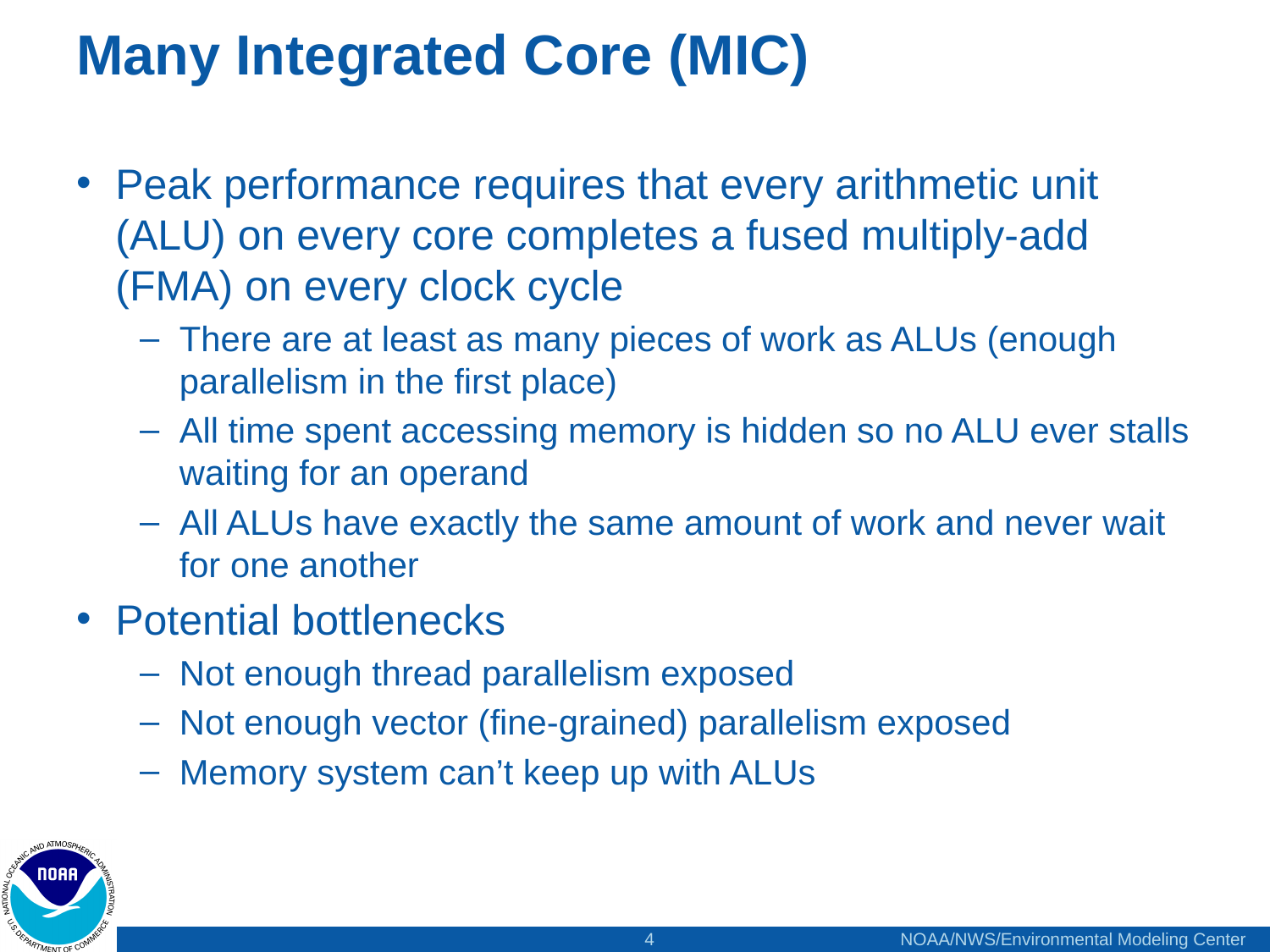

# Many Integrated Core (MIC)
Peak performance requires that every arithmetic unit (ALU) on every core completes a fused multiply-add (FMA) on every clock cycle
There are at least as many pieces of work as ALUs (enough parallelism in the first place)
All time spent accessing memory is hidden so no ALU ever stalls waiting for an operand
All ALUs have exactly the same amount of work and never wait for one another
Potential bottlenecks
Not enough thread parallelism exposed
Not enough vector (fine-grained) parallelism exposed
Memory system can’t keep up with ALUs